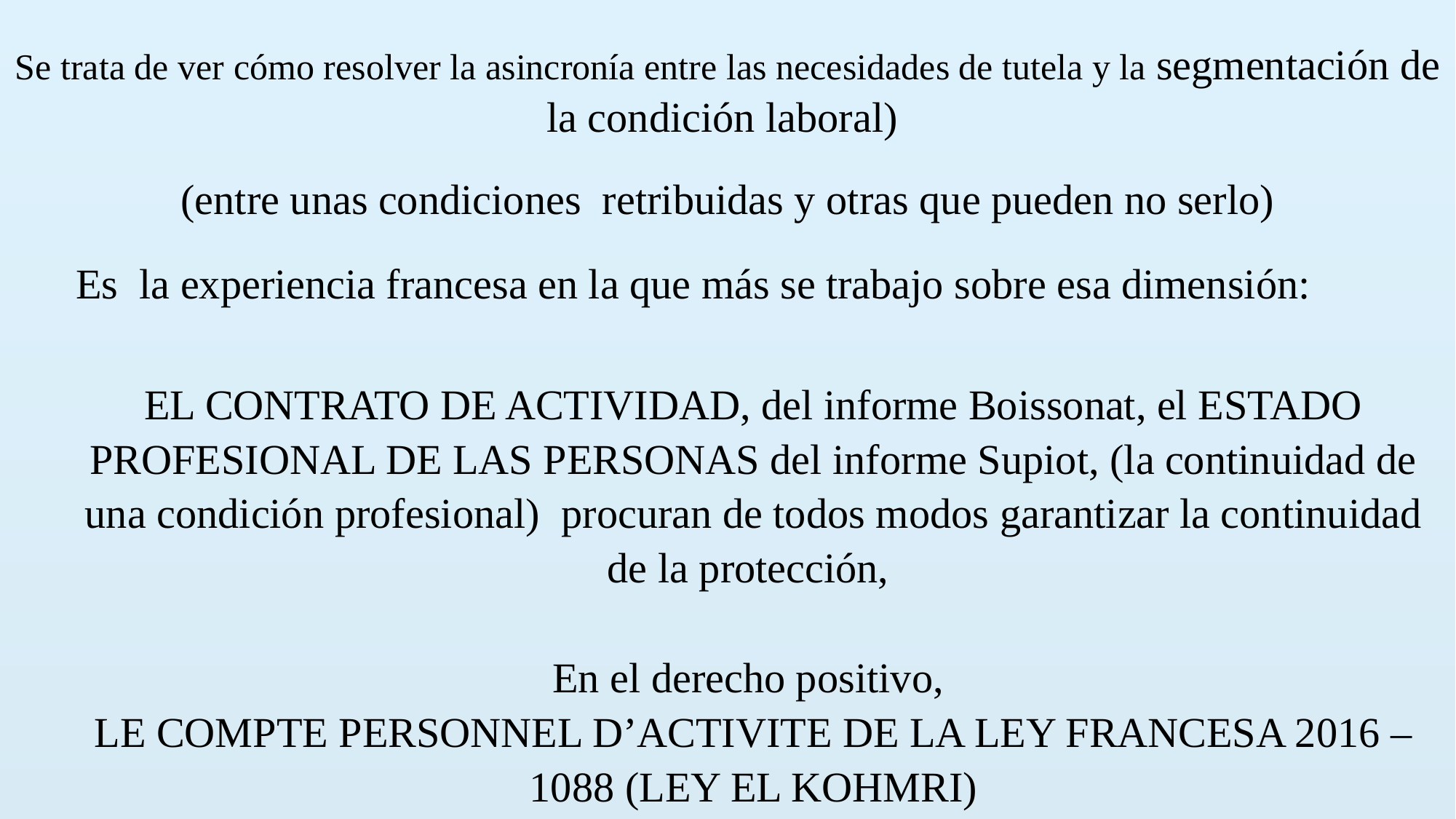

Se trata de ver cómo resolver la asincronía entre las necesidades de tutela y la segmentación de la condición laboral)
(entre unas condiciones  retribuidas y otras que pueden no serlo)
 Es  la experiencia francesa en la que más se trabajo sobre esa dimensión:

EL CONTRATO DE ACTIVIDAD, del informe Boissonat, el ESTADO PROFESIONAL DE LAS PERSONAS del informe Supiot, (la continuidad de una condición profesional)  procuran de todos modos garantizar la continuidad de la protección,

En el derecho positivo,
LE COMPTE PERSONNEL D’ACTIVITE DE LA LEY FRANCESA 2016 – 1088 (LEY EL KOHMRI)